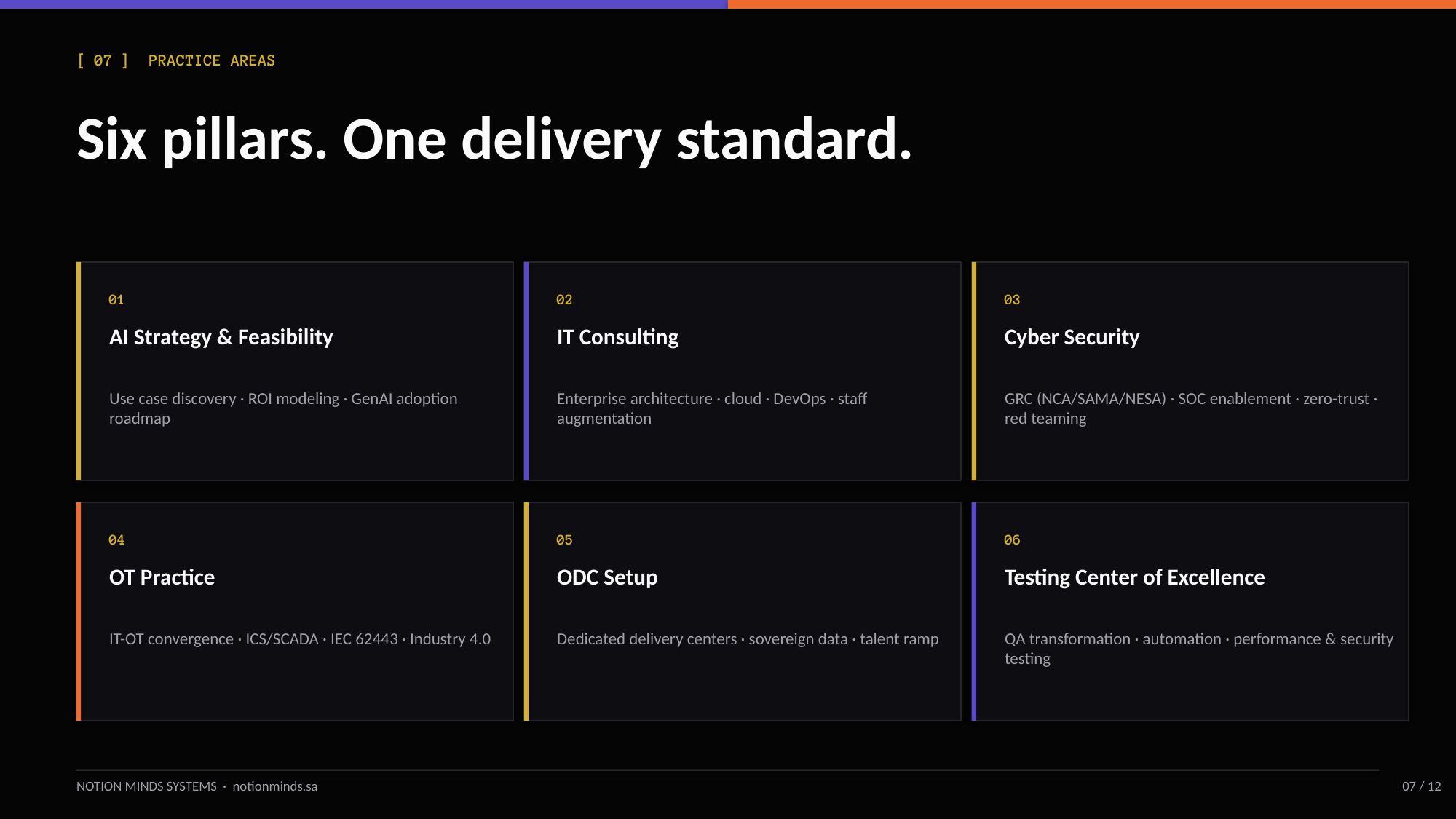

[ 07 ]  PRACTICE AREAS
Six pillars. One delivery standard.

01
02
03
AI Strategy & Feasibility
IT Consulting
Cyber Security
Use case discovery · ROI modeling · GenAI adoption roadmap
Enterprise architecture · cloud · DevOps · staff augmentation
GRC (NCA/SAMA/NESA) · SOC enablement · zero-trust · red teaming

04
05
06
OT Practice
ODC Setup
Testing Center of Excellence
IT-OT convergence · ICS/SCADA · IEC 62443 · Industry 4.0
Dedicated delivery centers · sovereign data · talent ramp
QA transformation · automation · performance & security testing

NOTION MINDS SYSTEMS  ·  notionminds.sa
07 / 12